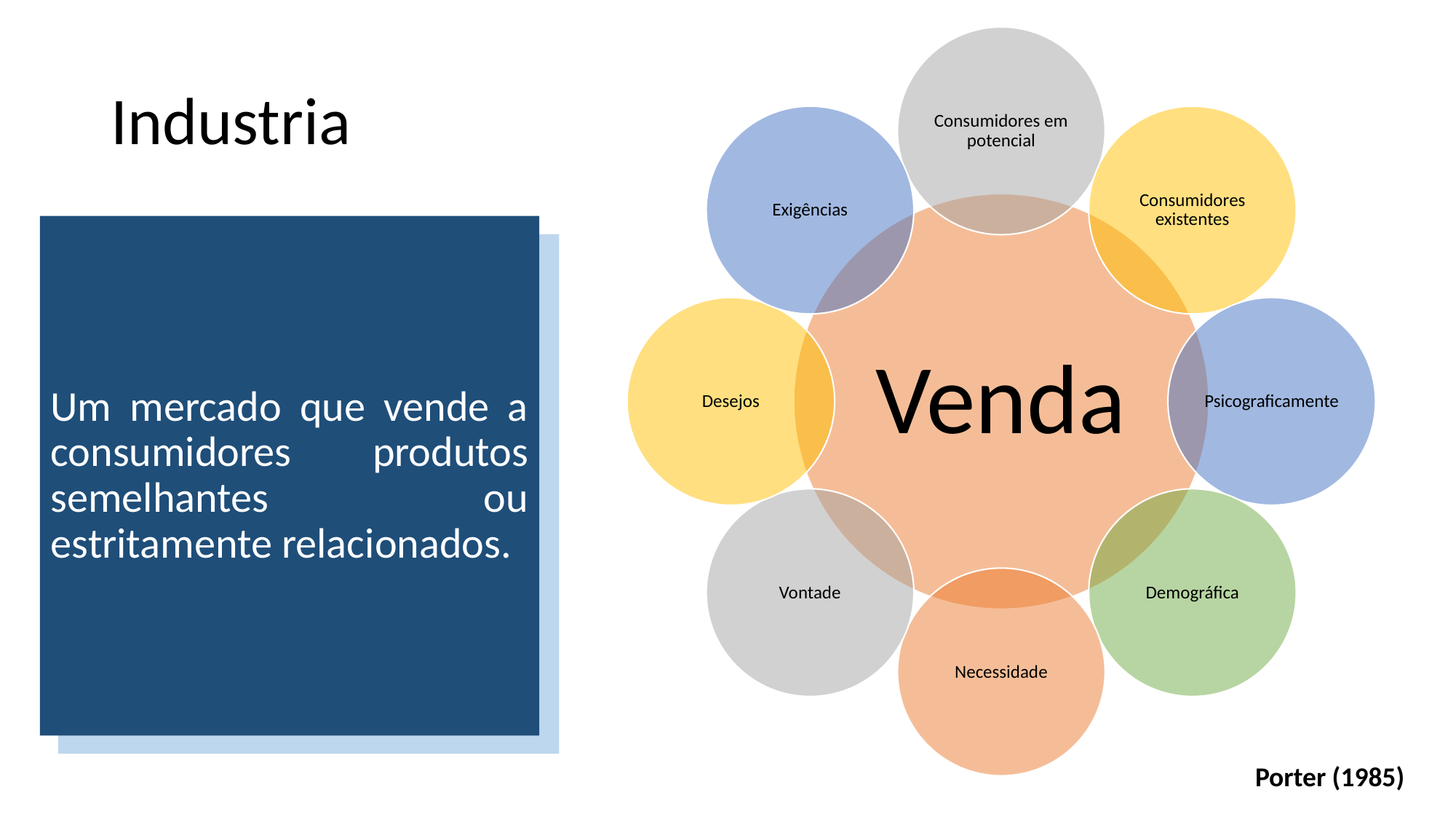

Venda
Consumidores em potencial
Consumidores existentes
Psicograficamente
Demográfica
Necessidade
Vontade
Desejos
Exigências
# Industria
Um mercado que vende a consumidores produtos semelhantes ou estritamente relacionados.

Porter (1985)